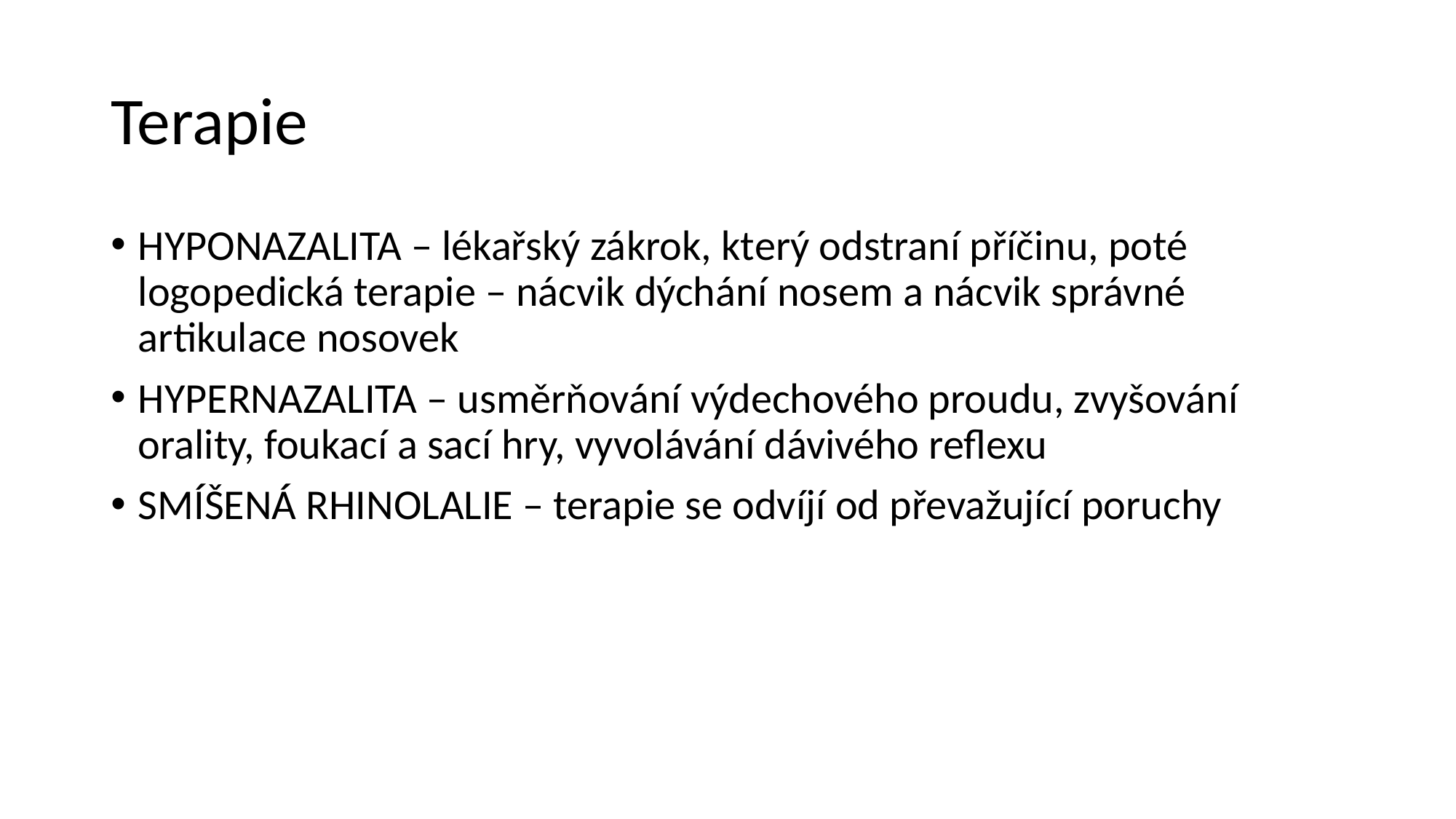

# Terapie
HYPONAZALITA – lékařský zákrok, který odstraní příčinu, poté logopedická terapie – nácvik dýchání nosem a nácvik správné artikulace nosovek
HYPERNAZALITA – usměrňování výdechového proudu, zvyšování orality, foukací a sací hry, vyvolávání dávivého reflexu
SMÍŠENÁ RHINOLALIE – terapie se odvíjí od převažující poruchy